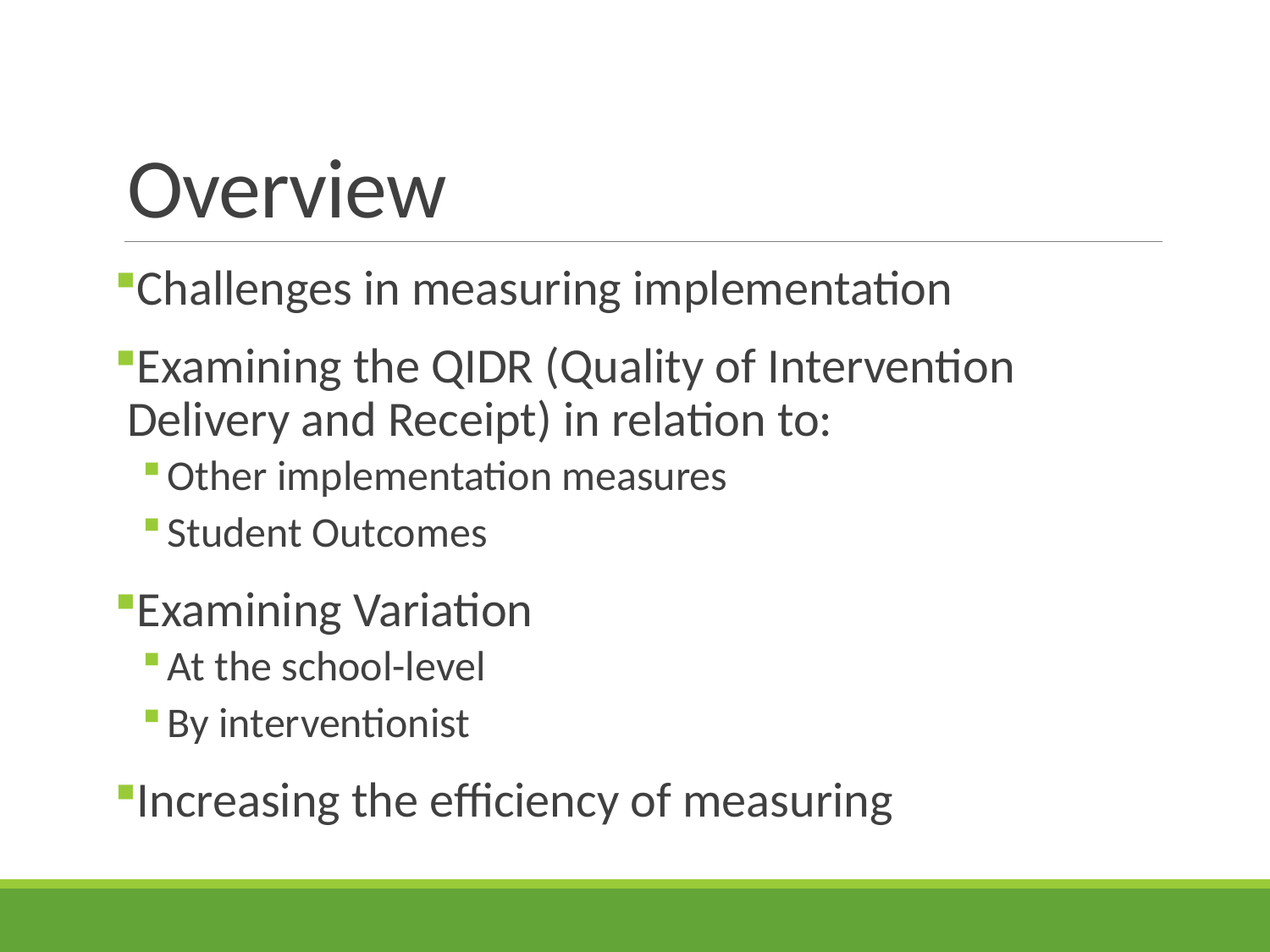

# Overview
Challenges in measuring implementation
Examining the QIDR (Quality of Intervention Delivery and Receipt) in relation to:
Other implementation measures
Student Outcomes
Examining Variation
At the school-level
By interventionist
Increasing the efficiency of measuring